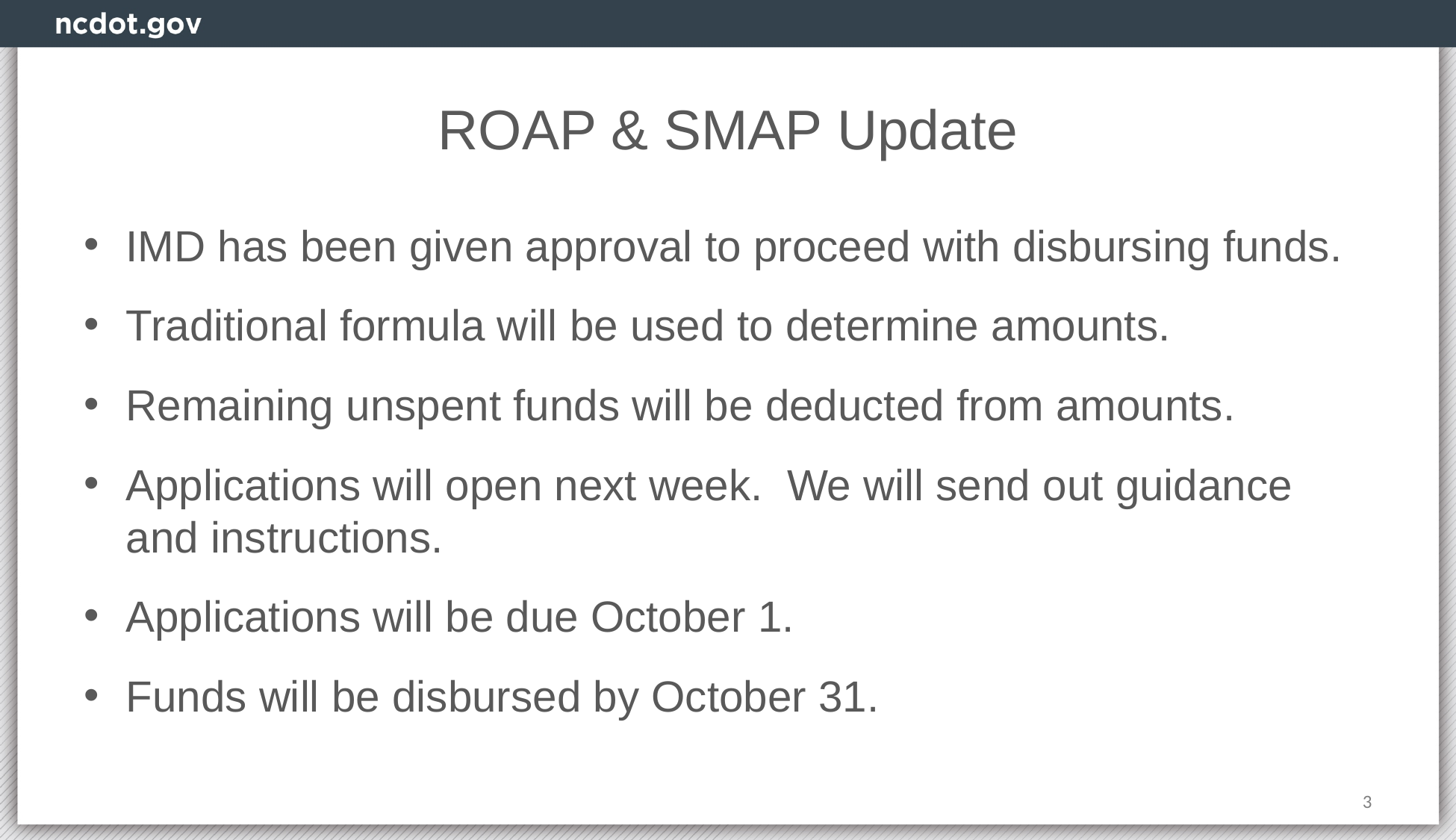

# ROAP & SMAP Update
IMD has been given approval to proceed with disbursing funds.
Traditional formula will be used to determine amounts.
Remaining unspent funds will be deducted from amounts.
Applications will open next week.  We will send out guidance and instructions.
Applications will be due October 1.
Funds will be disbursed by October 31.
3